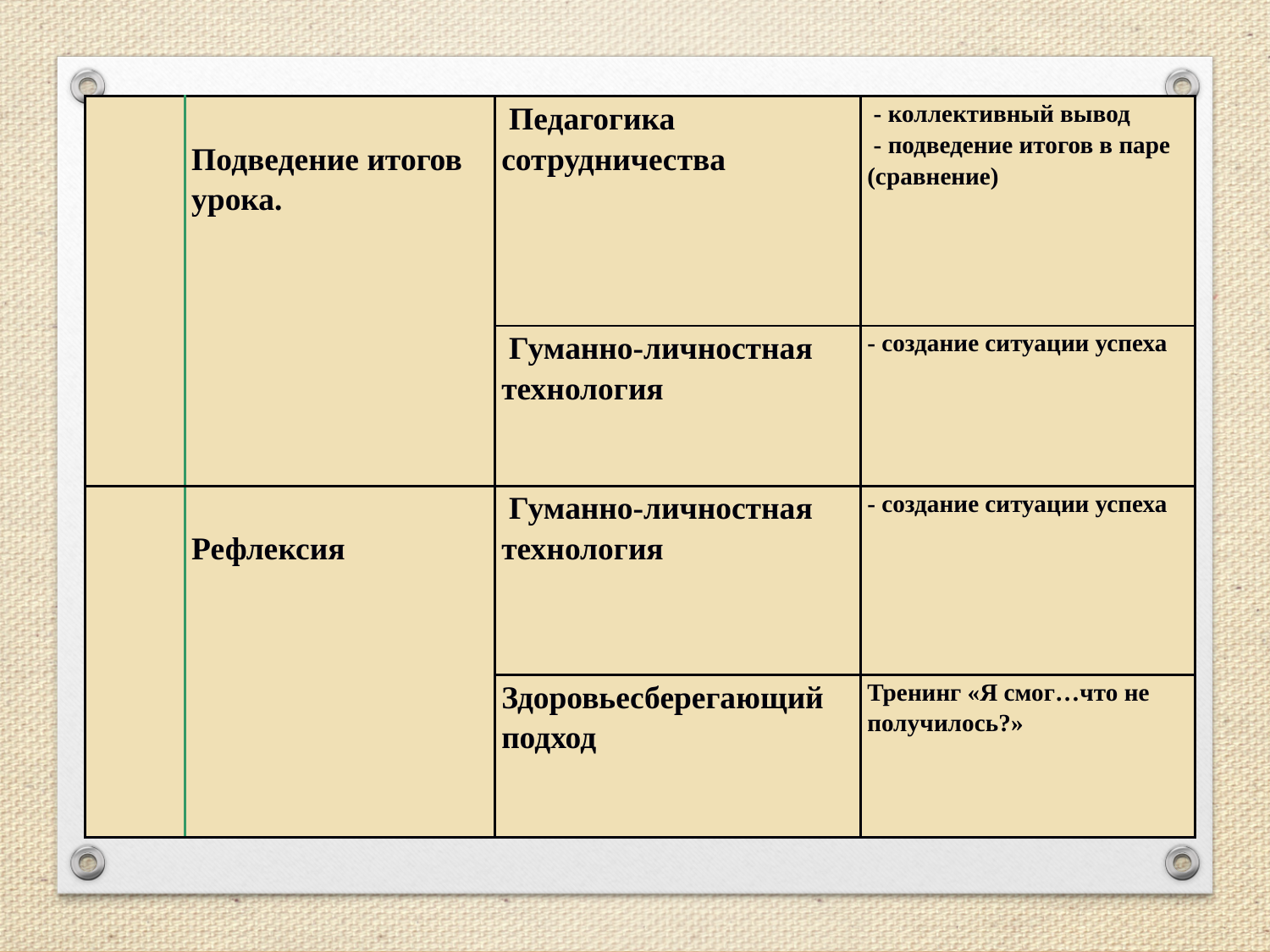

| 6 | Подведение итогов урока. | Педагогика сотрудничества | - коллективный вывод  - подведение итогов в паре (сравнение) |
| --- | --- | --- | --- |
|  |  | Гуманно-личностная   технология | - создание ситуации успеха |
| 7 | Рефлексия | Гуманно-личностная   технология | - создание ситуации успеха |
|  |  | Здоровьесберегающий подход | Тренинг «Я смог…что не получилось?» |